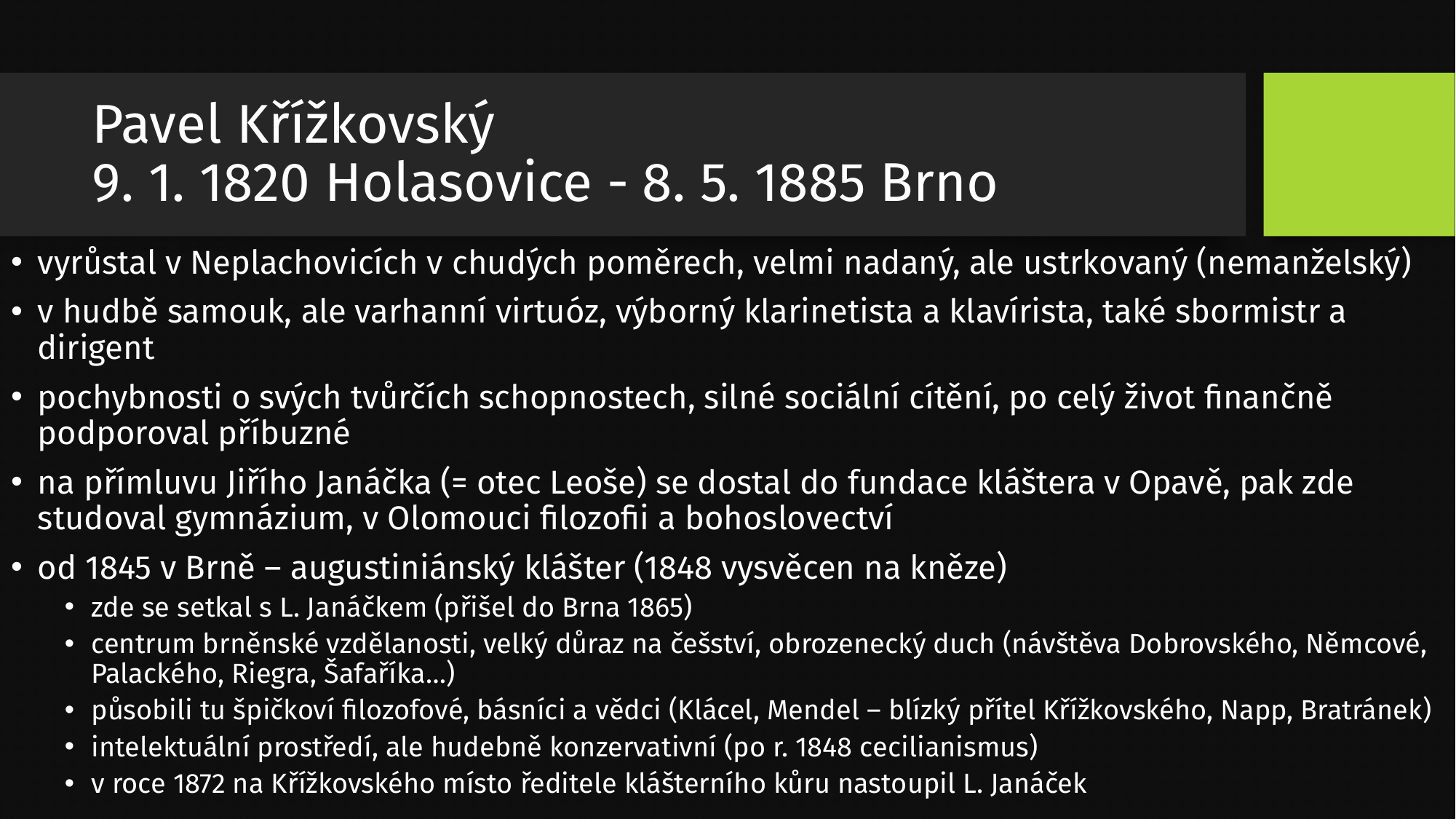

# Pavel Křížkovský 9. 1. 1820 Holasovice - 8. 5. 1885 Brno
vyrůstal v Neplachovicích v chudých poměrech, velmi nadaný, ale ustrkovaný (nemanželský)
v hudbě samouk, ale varhanní virtuóz, výborný klarinetista a klavírista, také sbormistr a dirigent
pochybnosti o svých tvůrčích schopnostech, silné sociální cítění, po celý život finančně podporoval příbuzné
na přímluvu Jiřího Janáčka (= otec Leoše) se dostal do fundace kláštera v Opavě, pak zde studoval gymnázium, v Olomouci filozofii a bohoslovectví
od 1845 v Brně – augustiniánský klášter (1848 vysvěcen na kněze)
zde se setkal s L. Janáčkem (přišel do Brna 1865)
centrum brněnské vzdělanosti, velký důraz na češství, obrozenecký duch (návštěva Dobrovského, Němcové, Palackého, Riegra, Šafaříka…)
působili tu špičkoví filozofové, básníci a vědci (Klácel, Mendel – blízký přítel Křížkovského, Napp, Bratránek)
intelektuální prostředí, ale hudebně konzervativní (po r. 1848 cecilianismus)
v roce 1872 na Křížkovského místo ředitele klášterního kůru nastoupil L. Janáček